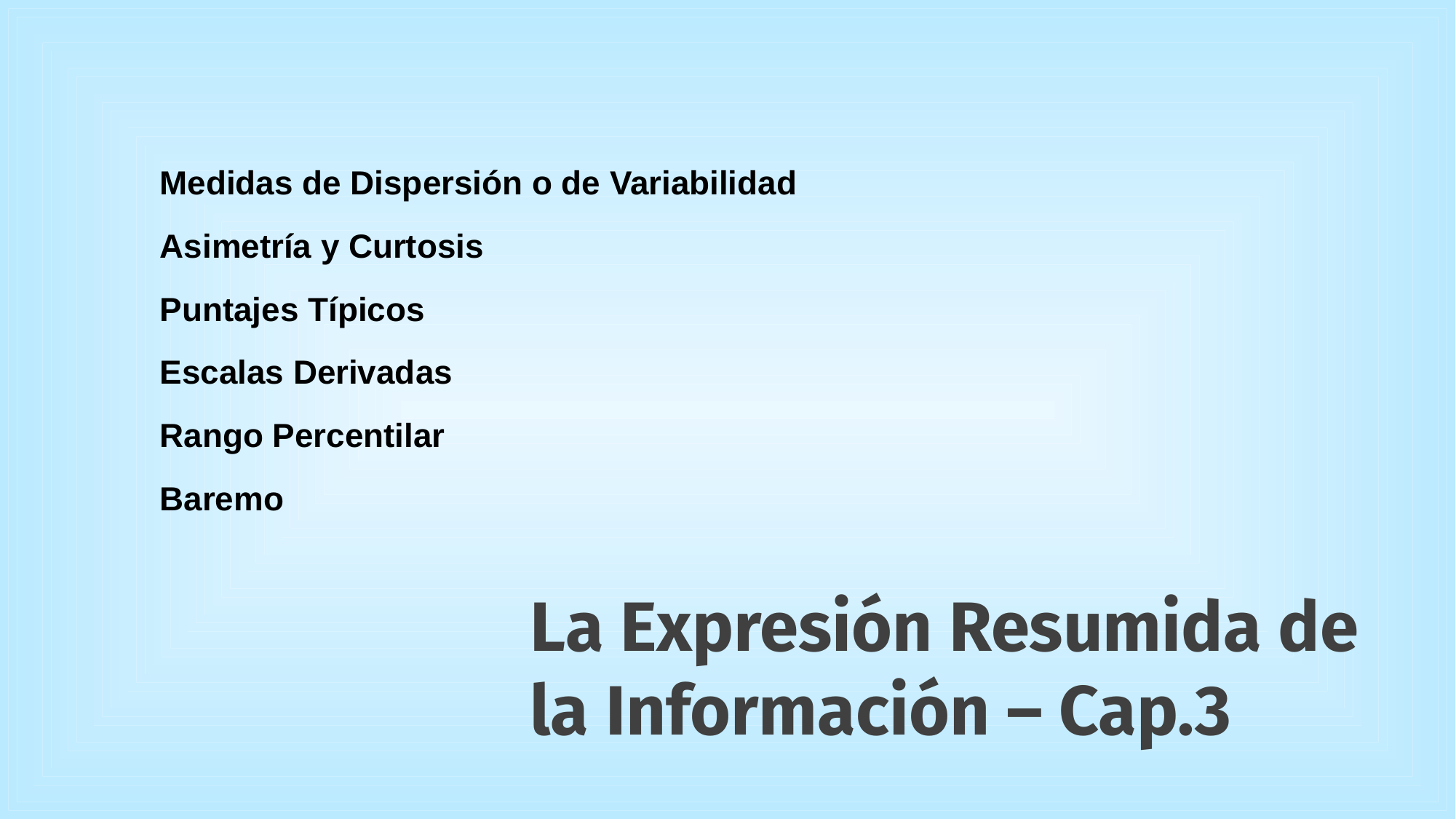

Medidas de Dispersión o de Variabilidad
Asimetría y Curtosis
Puntajes Típicos
Escalas Derivadas
Rango Percentilar
Baremo
La Expresión Resumida de la Información – Cap.3